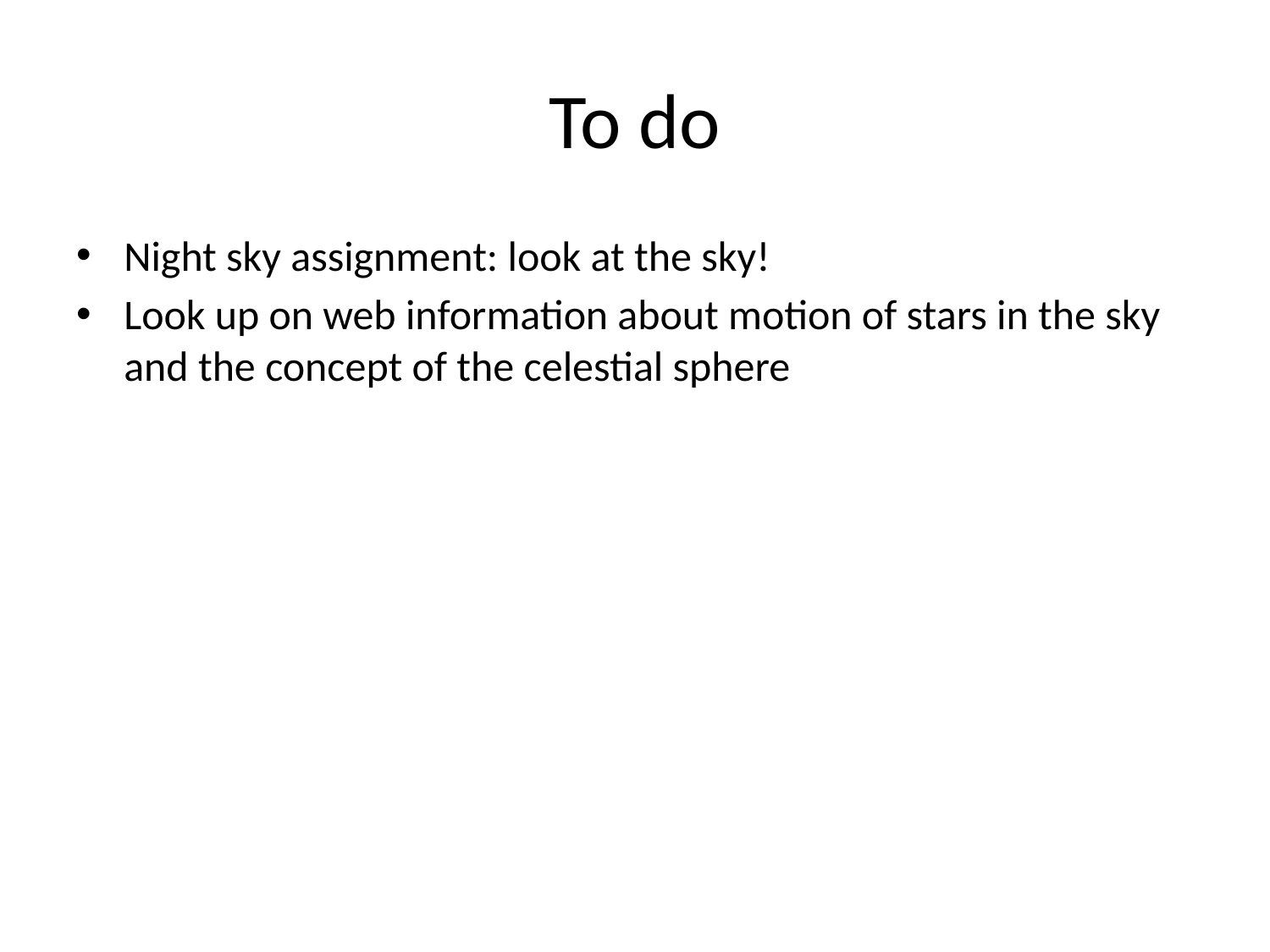

# To do
Night sky assignment: look at the sky!
Look up on web information about motion of stars in the sky and the concept of the celestial sphere